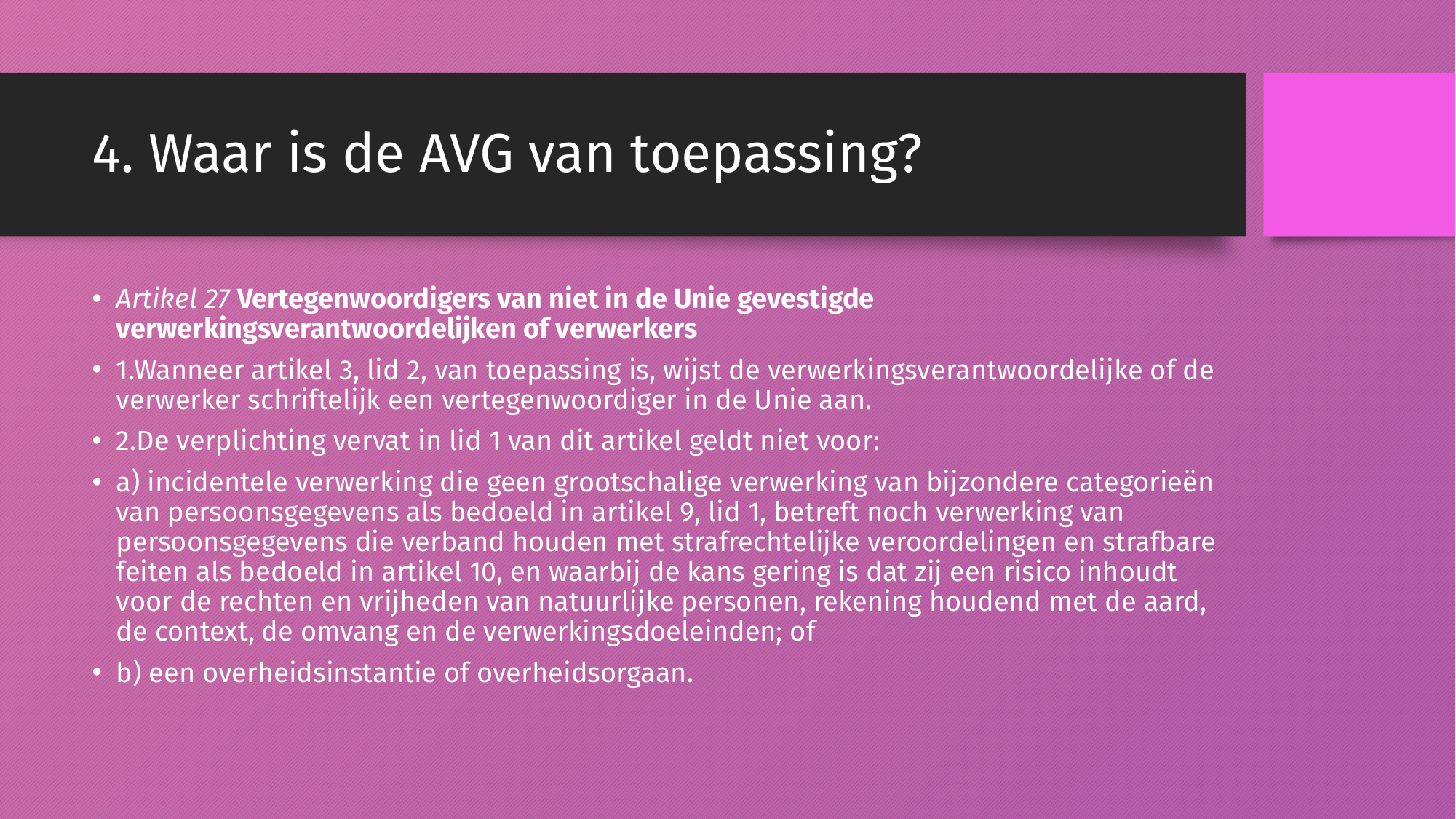

# 4. Waar is de AVG van toepassing?
Artikel 27 Vertegenwoordigers van niet in de Unie gevestigde verwerkingsverantwoordelijken of verwerkers
1.Wanneer artikel 3, lid 2, van toepassing is, wijst de verwerkingsverantwoordelijke of de verwerker schriftelijk een vertegenwoordiger in de Unie aan.
2.De verplichting vervat in lid 1 van dit artikel geldt niet voor:
a) incidentele verwerking die geen grootschalige verwerking van bijzondere categorieën van persoonsgegevens als bedoeld in artikel 9, lid 1, betreft noch verwerking van persoonsgegevens die verband houden met strafrechtelijke veroordelingen en strafbare feiten als bedoeld in artikel 10, en waarbij de kans gering is dat zij een risico inhoudt voor de rechten en vrijheden van natuurlijke personen, rekening houdend met de aard, de context, de omvang en de verwerkingsdoeleinden; of
b) een overheidsinstantie of overheidsorgaan.